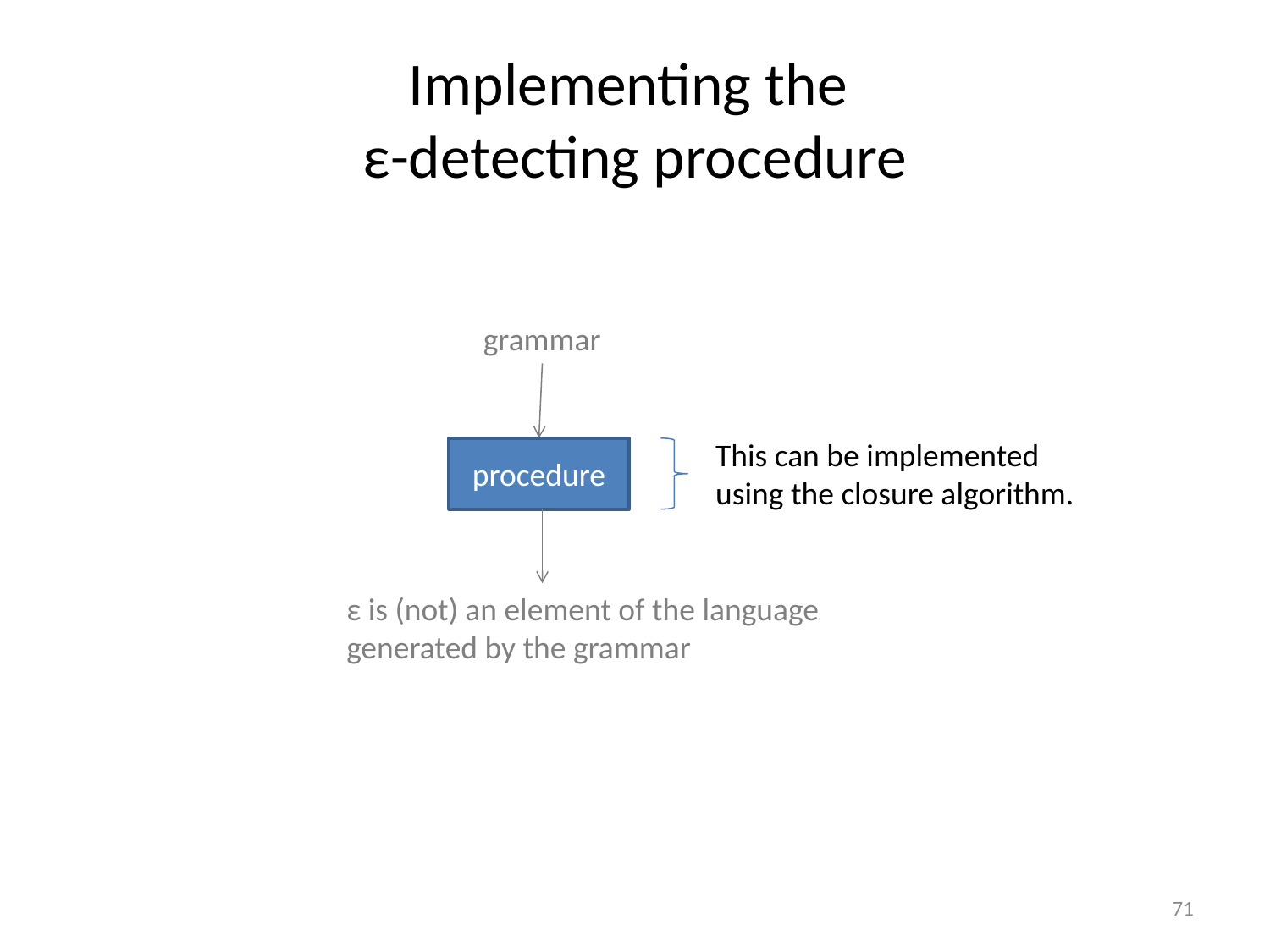

# Implementing the ε-detecting procedure
grammar
This can be implemented using the closure algorithm.
procedure

ε is (not) an element of the language generated by the grammar
71